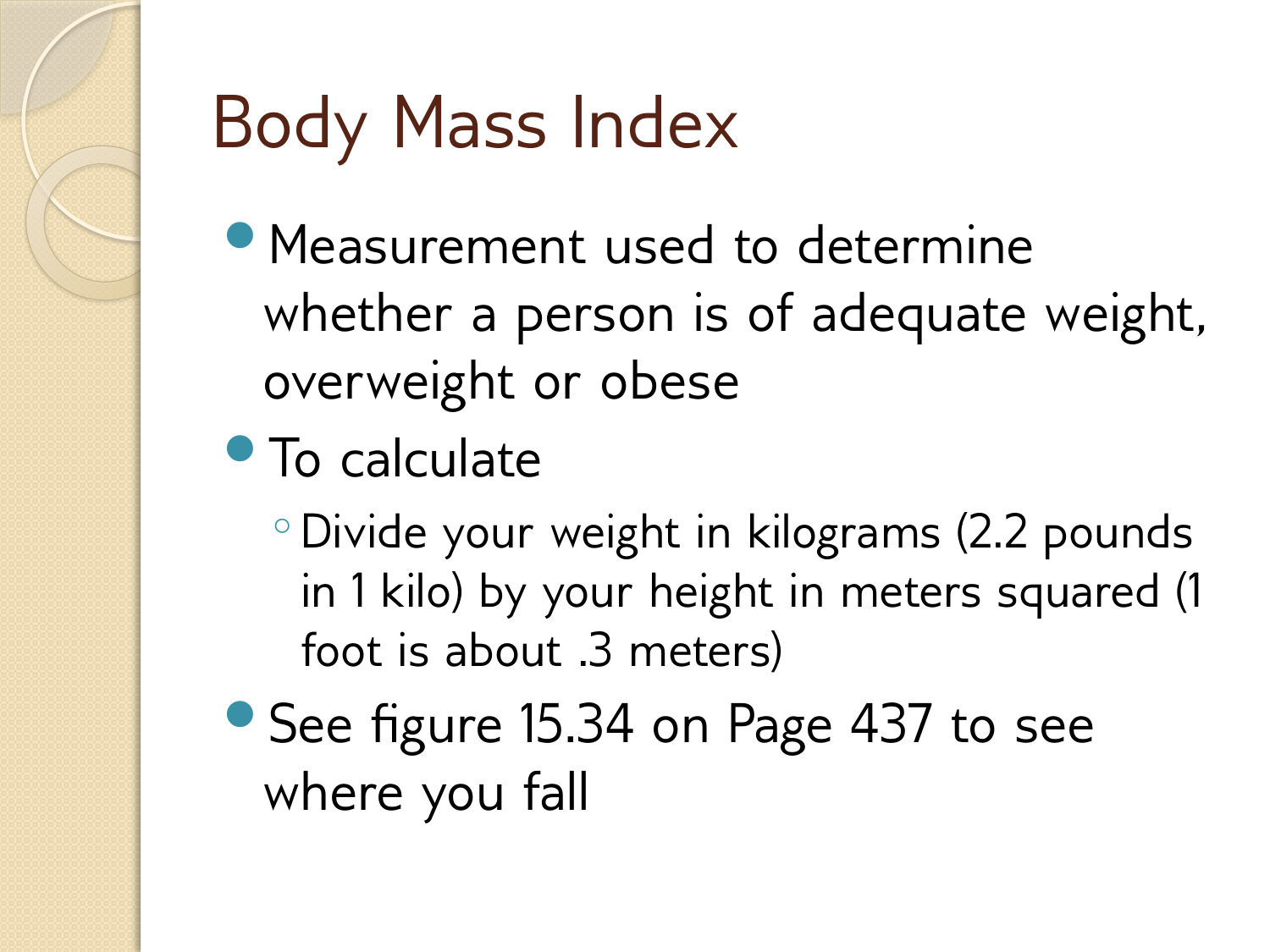

# Body Mass Index
Measurement used to determine whether a person is of adequate weight, overweight or obese
To calculate
Divide your weight in kilograms (2.2 pounds in 1 kilo) by your height in meters squared (1 foot is about .3 meters)
See figure 15.34 on Page 437 to see where you fall